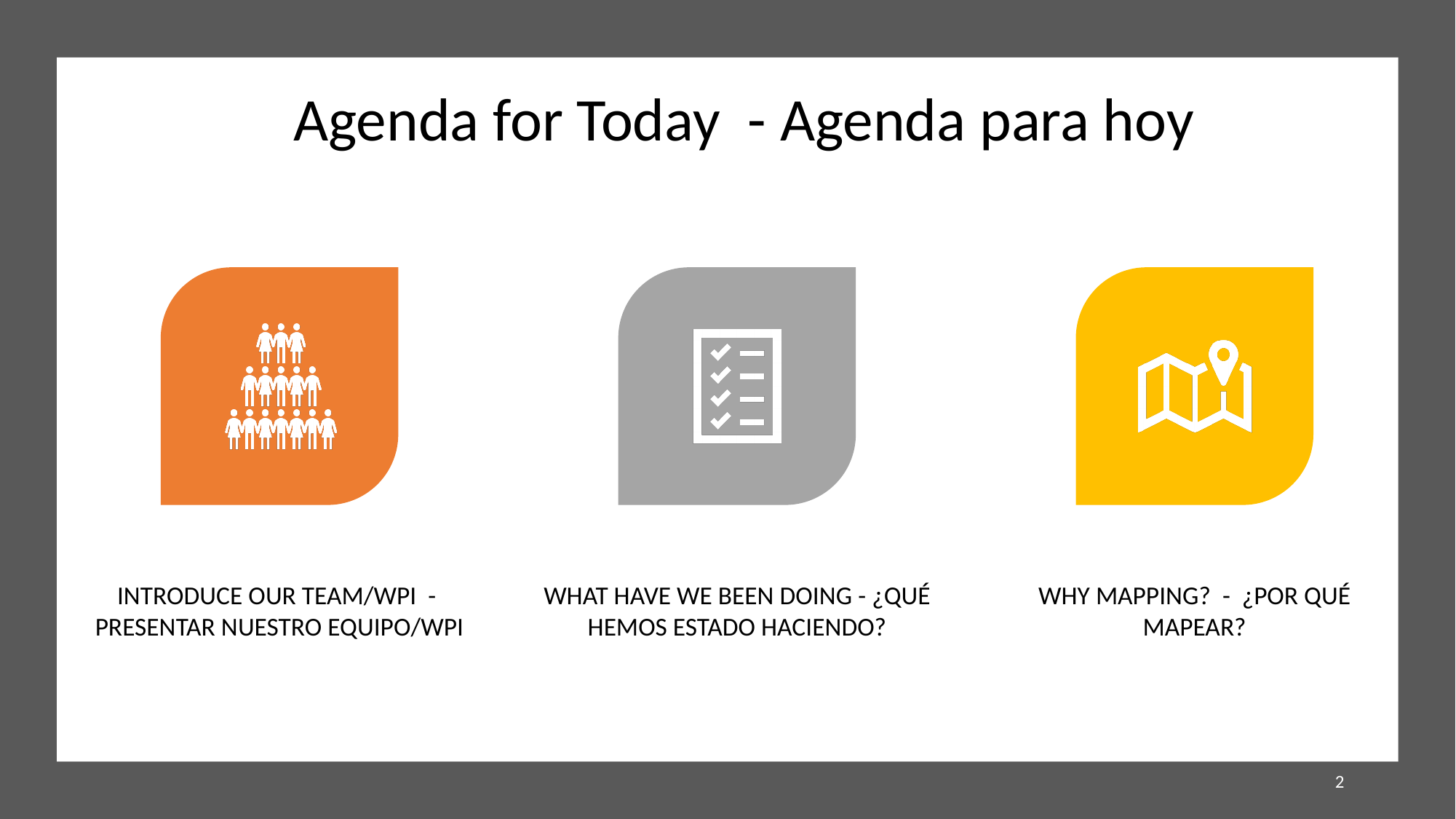

# Agenda for Today  - Agenda para hoy
Introduce Our Team/WPI  -  Presentar nuestro equipo/WPI
What have we been doing - ¿Qué hemos estado haciendo?
Why Mapping?  -  ¿Por qué mapear?
2